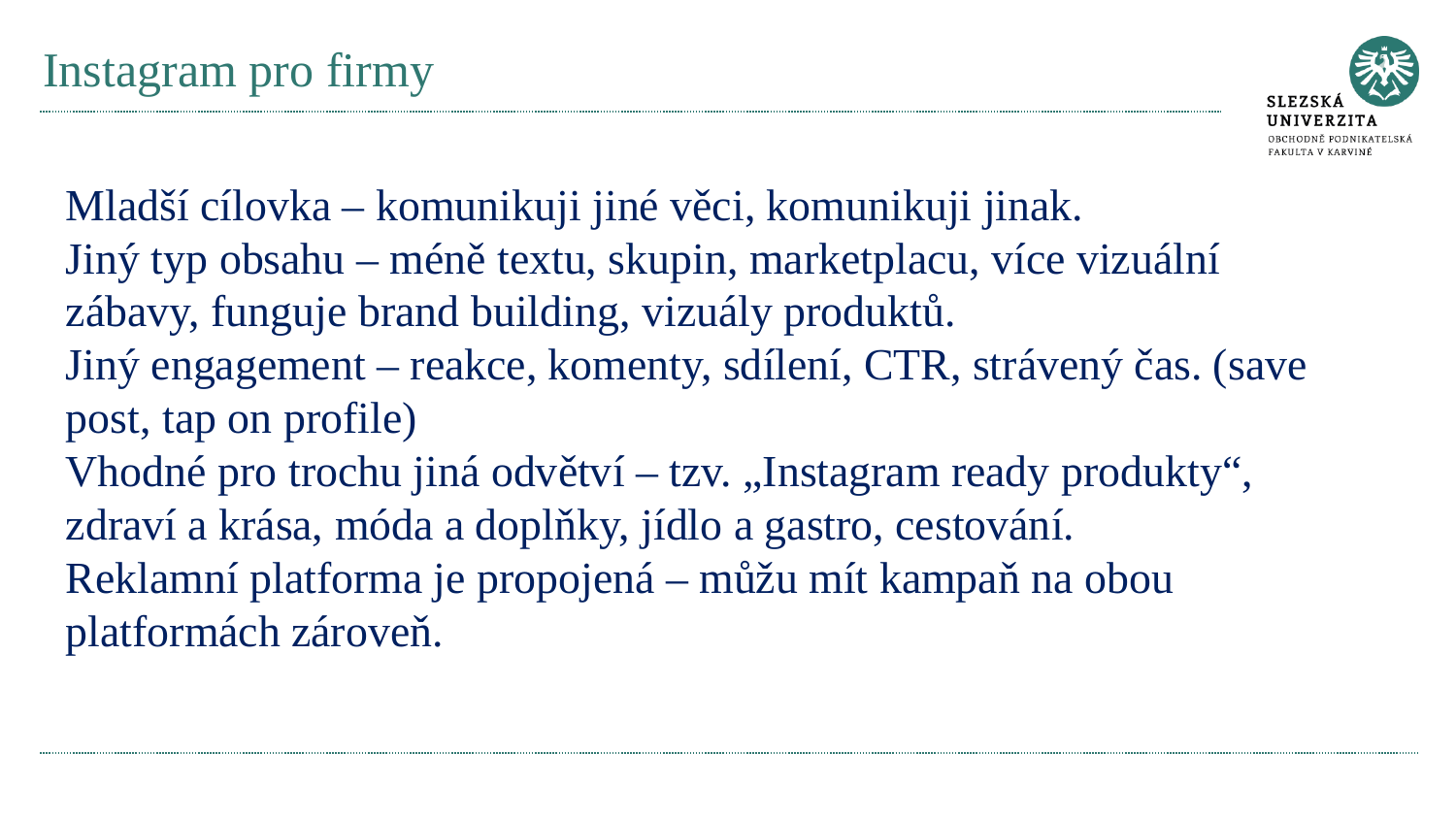

# Instagram pro firmy
Mladší cílovka – komunikuji jiné věci, komunikuji jinak.
Jiný typ obsahu – méně textu, skupin, marketplacu, více vizuální zábavy, funguje brand building, vizuály produktů.
Jiný engagement – reakce, komenty, sdílení, CTR, strávený čas. (save post, tap on profile)
Vhodné pro trochu jiná odvětví – tzv. „Instagram ready produkty“, zdraví a krása, móda a doplňky, jídlo a gastro, cestování.
Reklamní platforma je propojená – můžu mít kampaň na obou platformách zároveň.